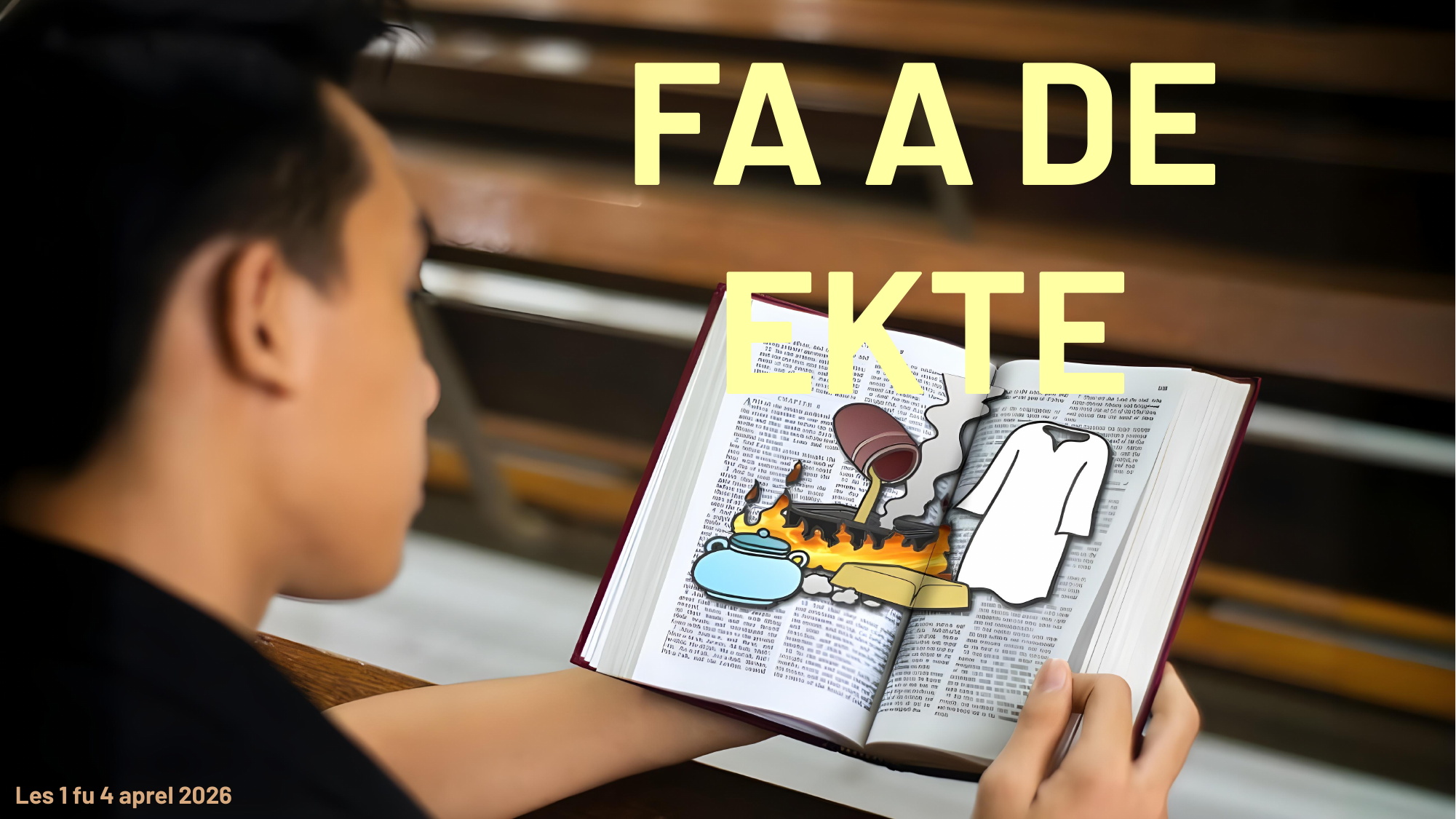

FA A DE EKTE
Les 1 fu 4 aprel 2026